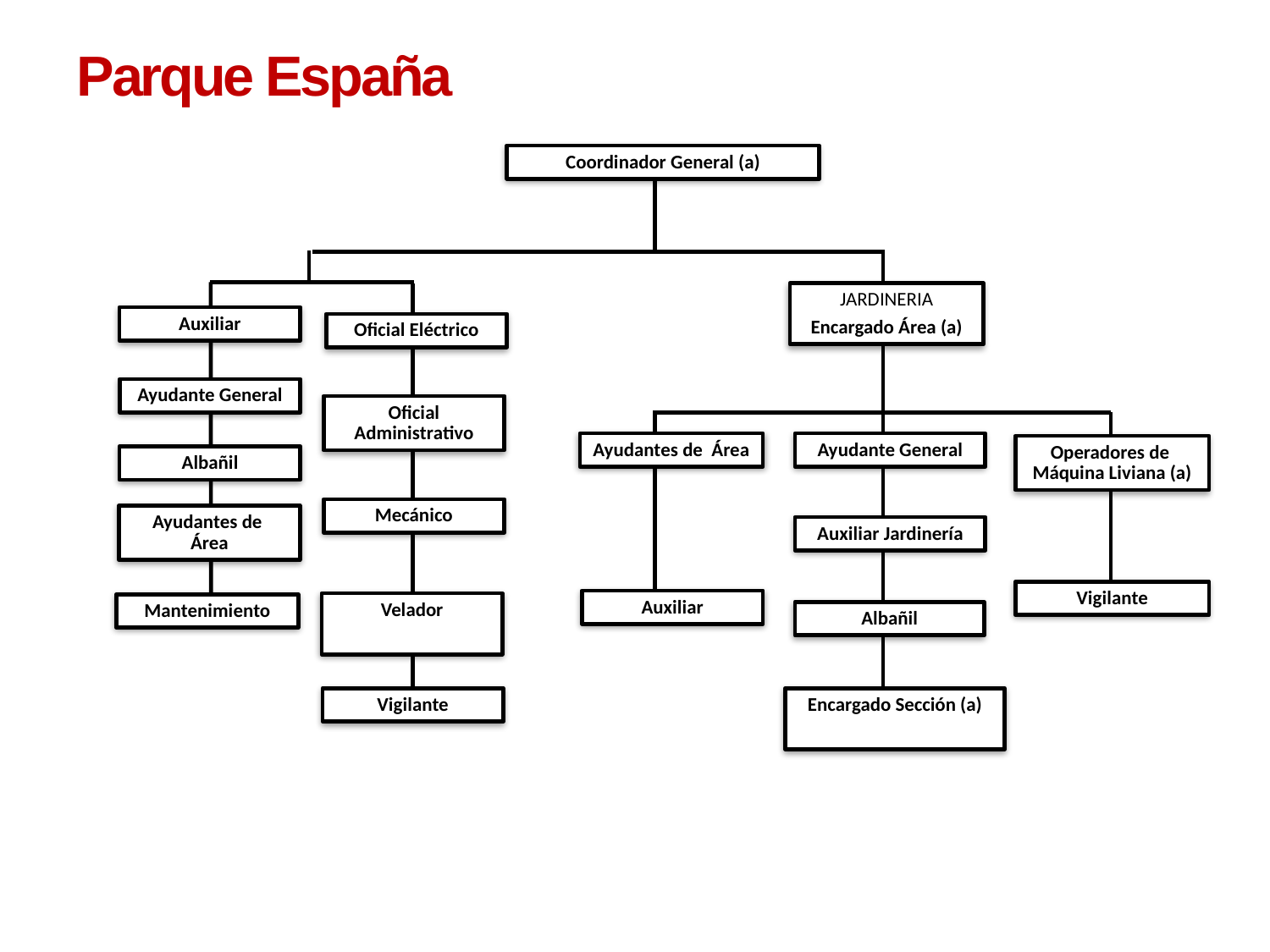

Parque España
Coordinador General (a)
JARDINERIA
Encargado Área (a)
Auxiliar
Oficial Eléctrico
Ayudante General
Oficial Administrativo
Ayudantes de  Área
Ayudante General
Operadores de  Máquina Liviana (a)
Albañil
Mecánico
Ayudantes de  Área
Auxiliar Jardinería
Vigilante
Auxiliar
Velador

Mantenimiento
Albañil
Vigilante
Encargado Sección (a)